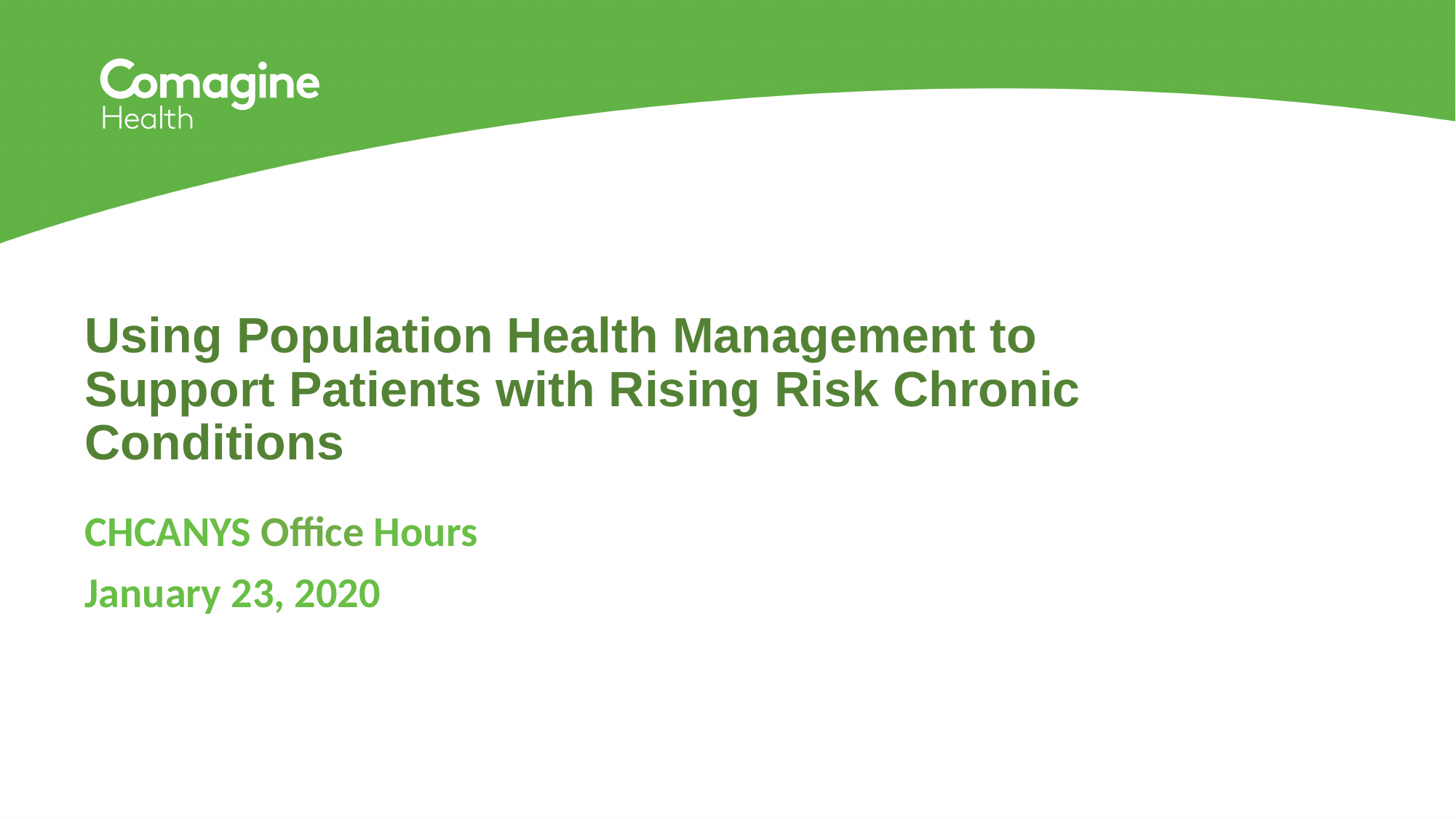

# Using Population Health Management to Support Patients with Rising Risk Chronic Conditions
CHCANYS Office Hours
January 23, 2020